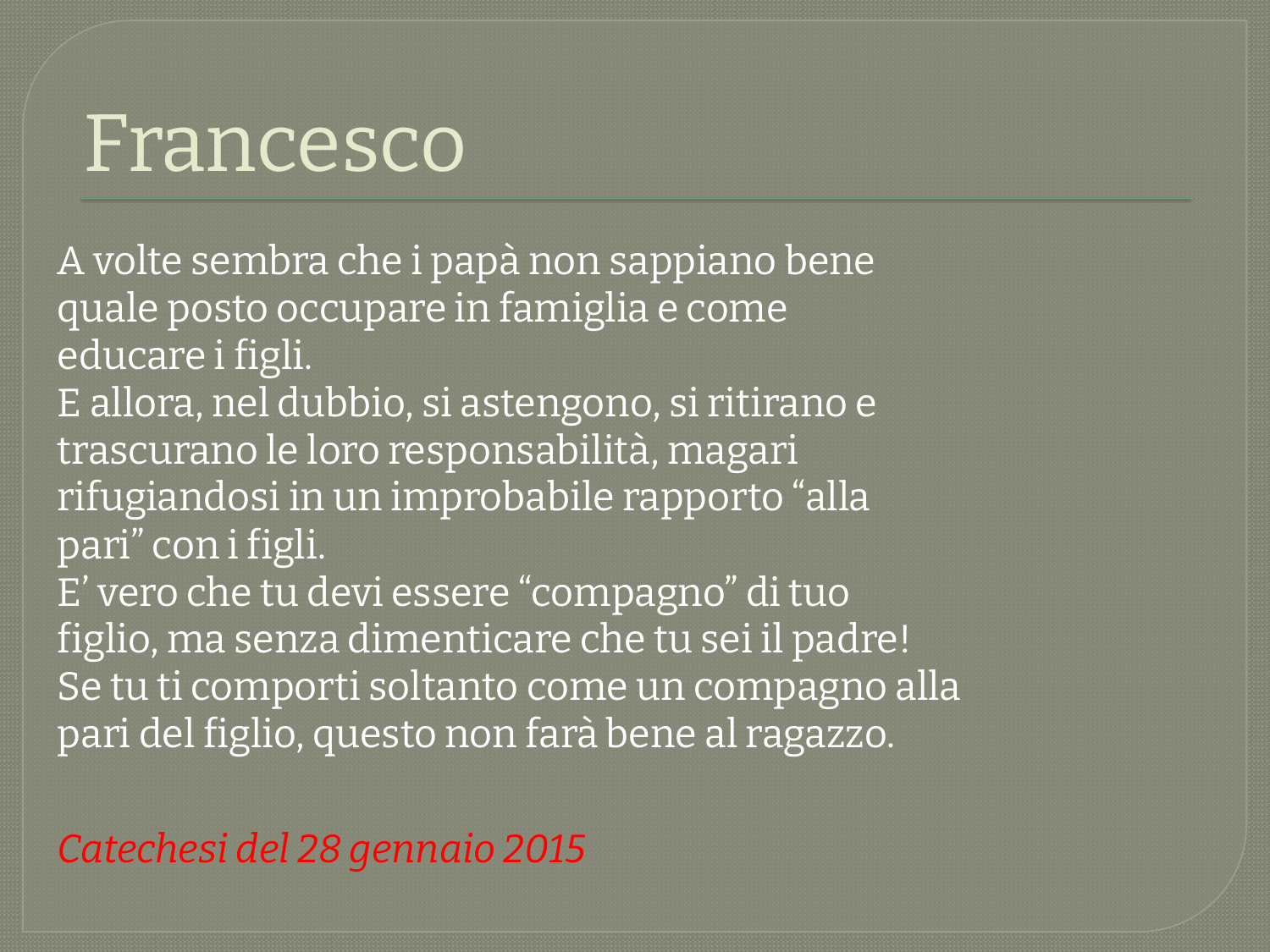

# Francesco
A volte sembra che i papà non sappiano bene
quale posto occupare in famiglia e come
educare i figli.
E allora, nel dubbio, si astengono, si ritirano e
trascurano le loro responsabilità, magari
rifugiandosi in un improbabile rapporto “alla
pari” con i figli.
E’ vero che tu devi essere “compagno” di tuo
figlio, ma senza dimenticare che tu sei il padre!
Se tu ti comporti soltanto come un compagno alla
pari del figlio, questo non farà bene al ragazzo.

Catechesi del 28 gennaio 2015